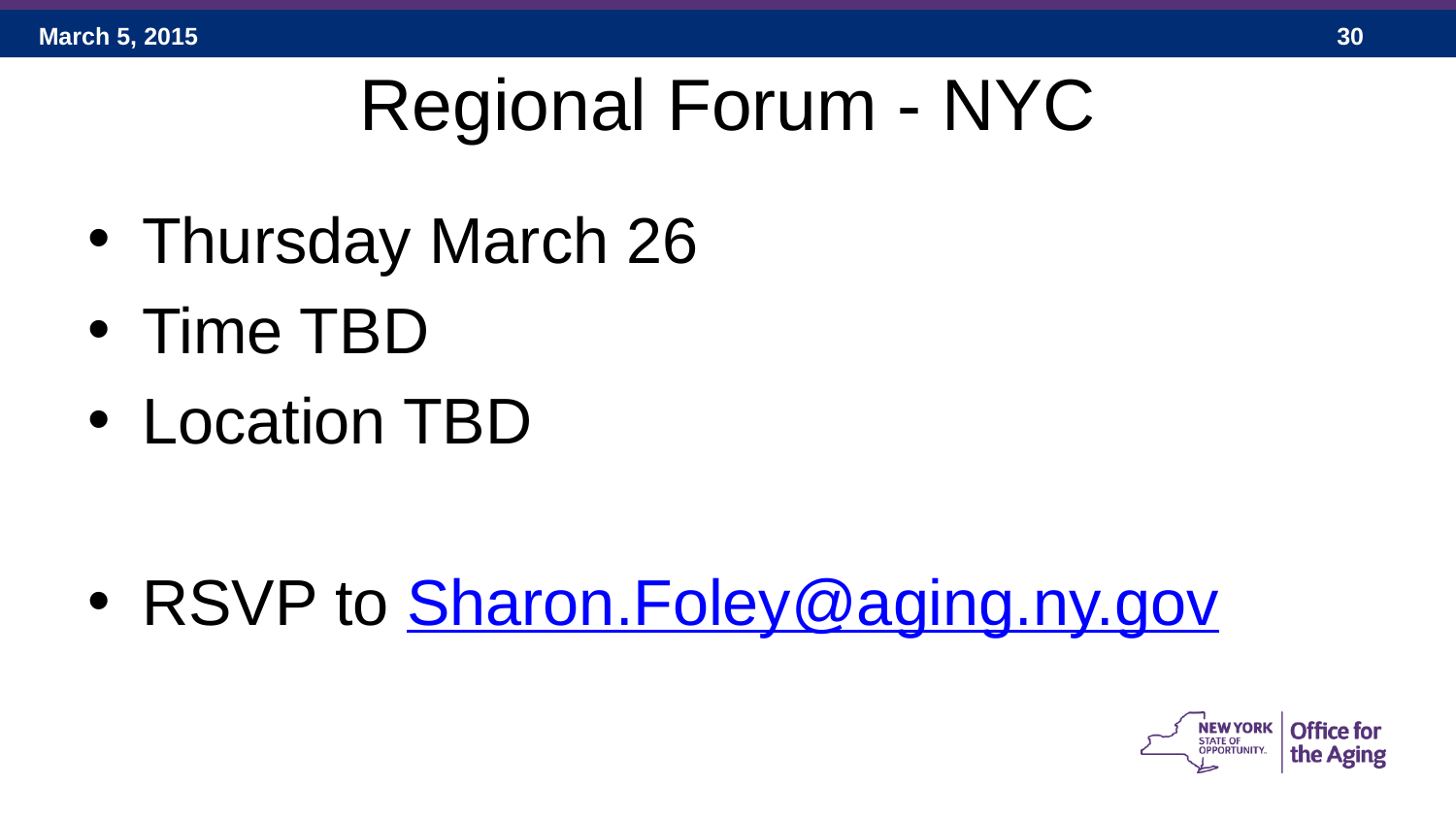

# Regional Forum - NYC
Thursday March 26
Time TBD
Location TBD

RSVP to Sharon.Foley@aging.ny.gov